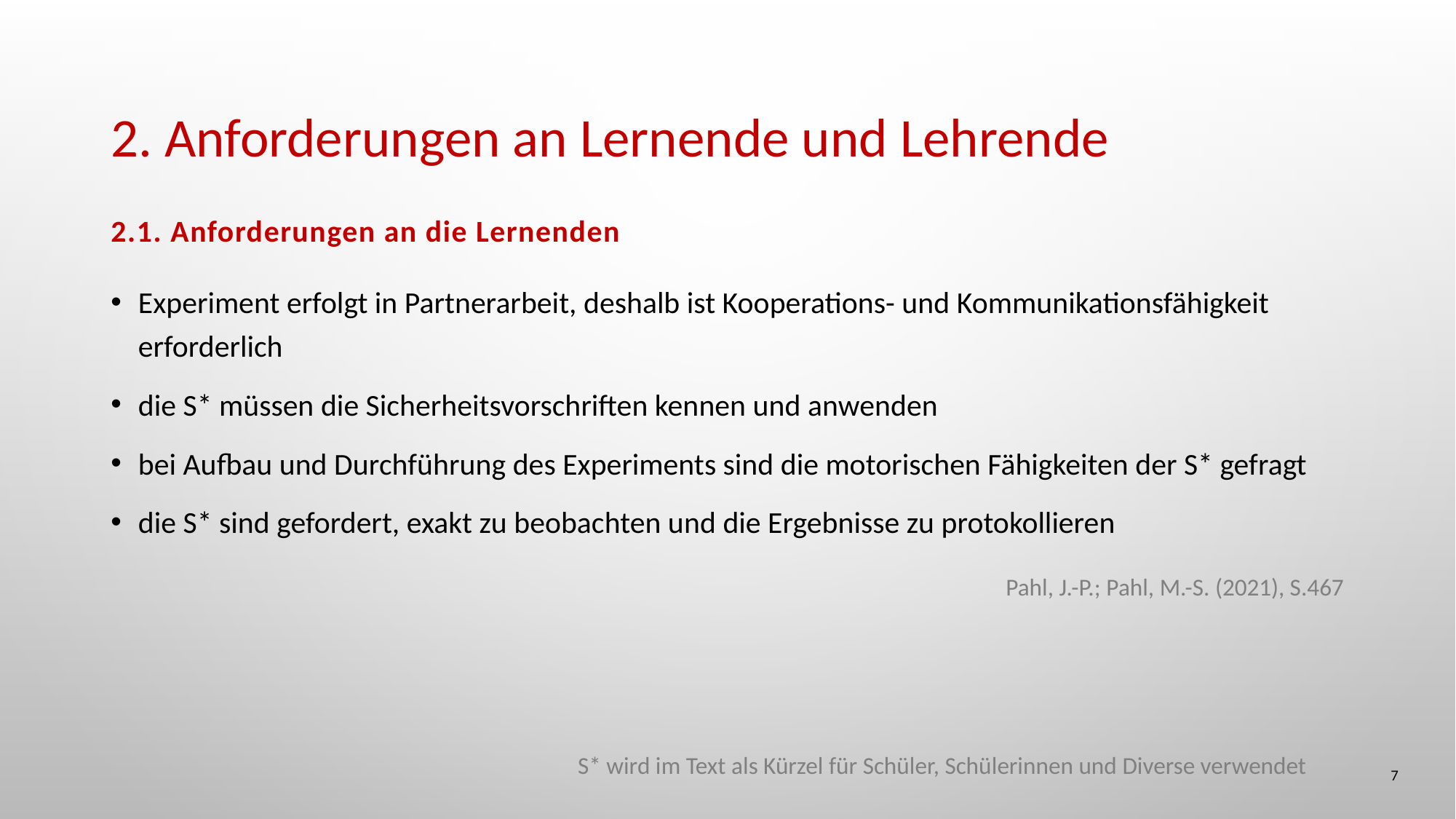

# 2. Anforderungen an Lernende und Lehrende
2.1. Anforderungen an die Lernenden
Experiment erfolgt in Partnerarbeit, deshalb ist Kooperations- und Kommunikationsfähigkeit erforderlich
die S* müssen die Sicherheitsvorschriften kennen und anwenden
bei Aufbau und Durchführung des Experiments sind die motorischen Fähigkeiten der S* gefragt
die S* sind gefordert, exakt zu beobachten und die Ergebnisse zu protokollieren
				Pahl, J.-P.; Pahl, M.-S. (2021), S.467
S* wird im Text als Kürzel für Schüler, Schülerinnen und Diverse verwendet
7